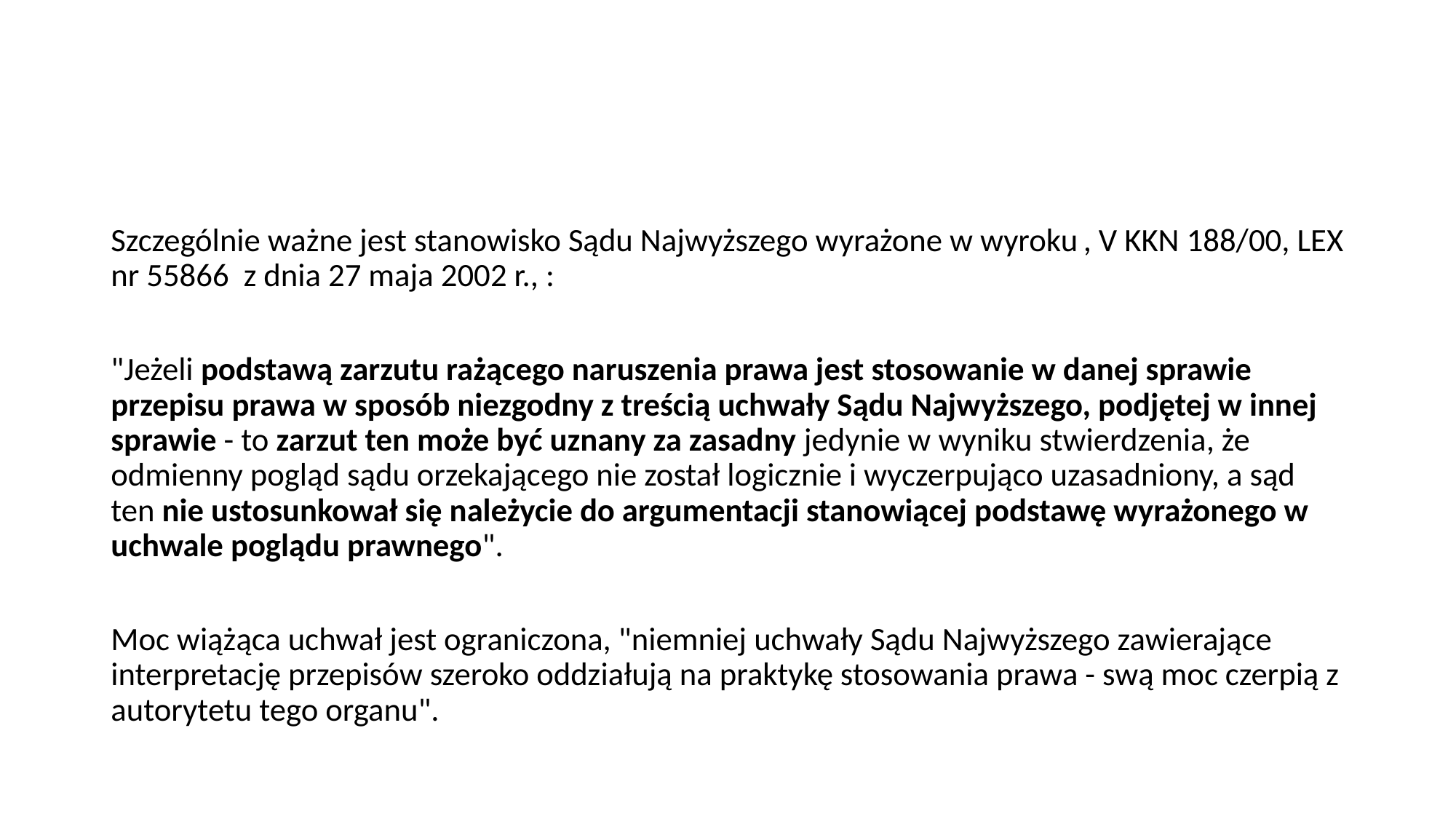

#
Szczególnie ważne jest stanowisko Sądu Najwyższego wyrażone w wyroku , V KKN 188/00, LEX nr 55866  z dnia 27 maja 2002 r., :

"Jeżeli podstawą zarzutu rażącego naruszenia prawa jest stosowanie w danej sprawie przepisu prawa w sposób niezgodny z treścią uchwały Sądu Najwyższego, podjętej w innej sprawie - to zarzut ten może być uznany za zasadny jedynie w wyniku stwierdzenia, że odmienny pogląd sądu orzekającego nie został logicznie i wyczerpująco uzasadniony, a sąd ten nie ustosunkował się należycie do argumentacji stanowiącej podstawę wyrażonego w uchwale poglądu prawnego".

Moc wiążąca uchwał jest ograniczona, "niemniej uchwały Sądu Najwyższego zawierające interpretację przepisów szeroko oddziałują na praktykę stosowania prawa - swą moc czerpią z autorytetu tego organu".